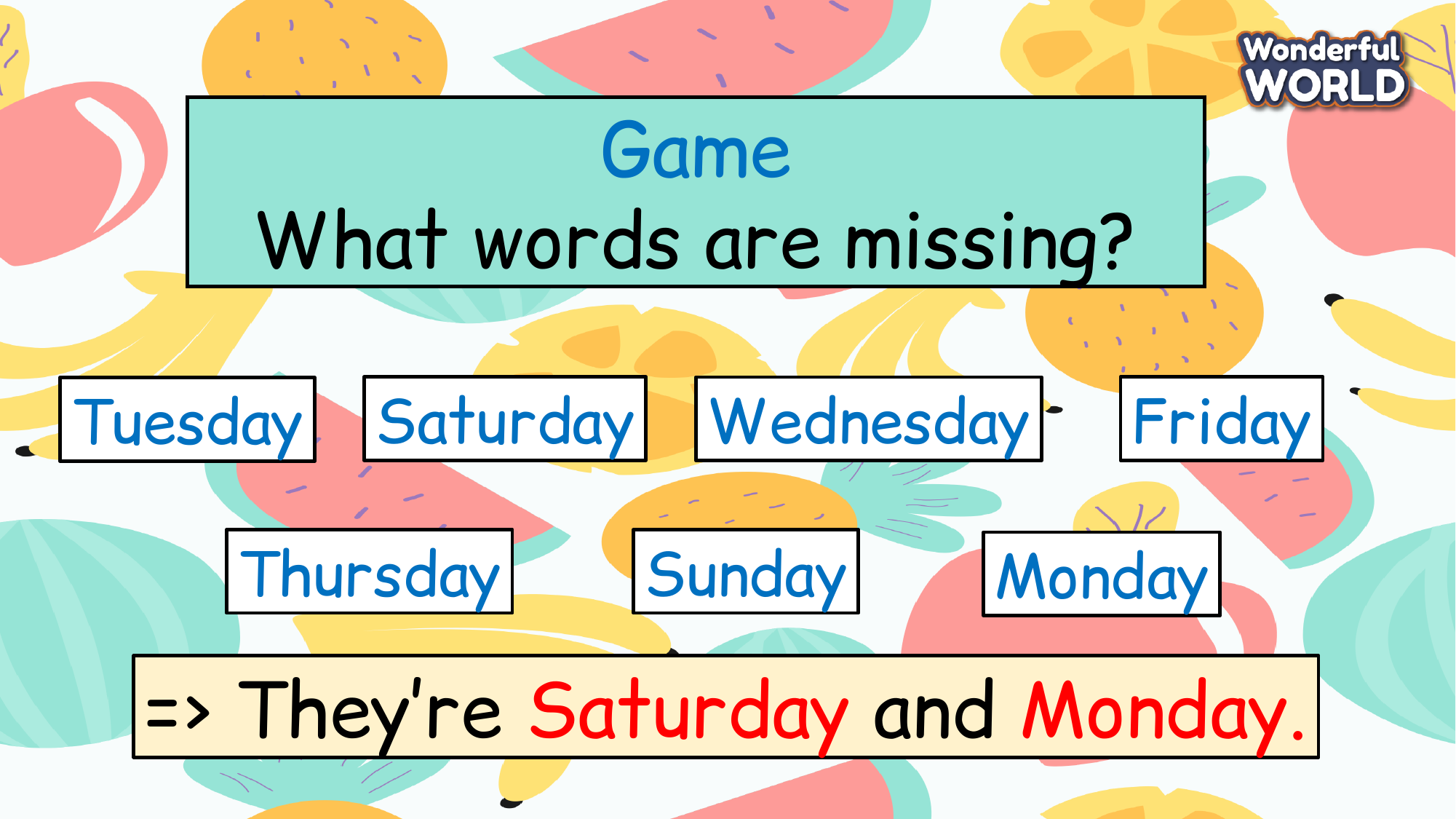

Game
What words are missing?
Saturday
Friday
Wednesday
Tuesday
Thursday
Sunday
Monday
=> They’re Saturday and Monday.